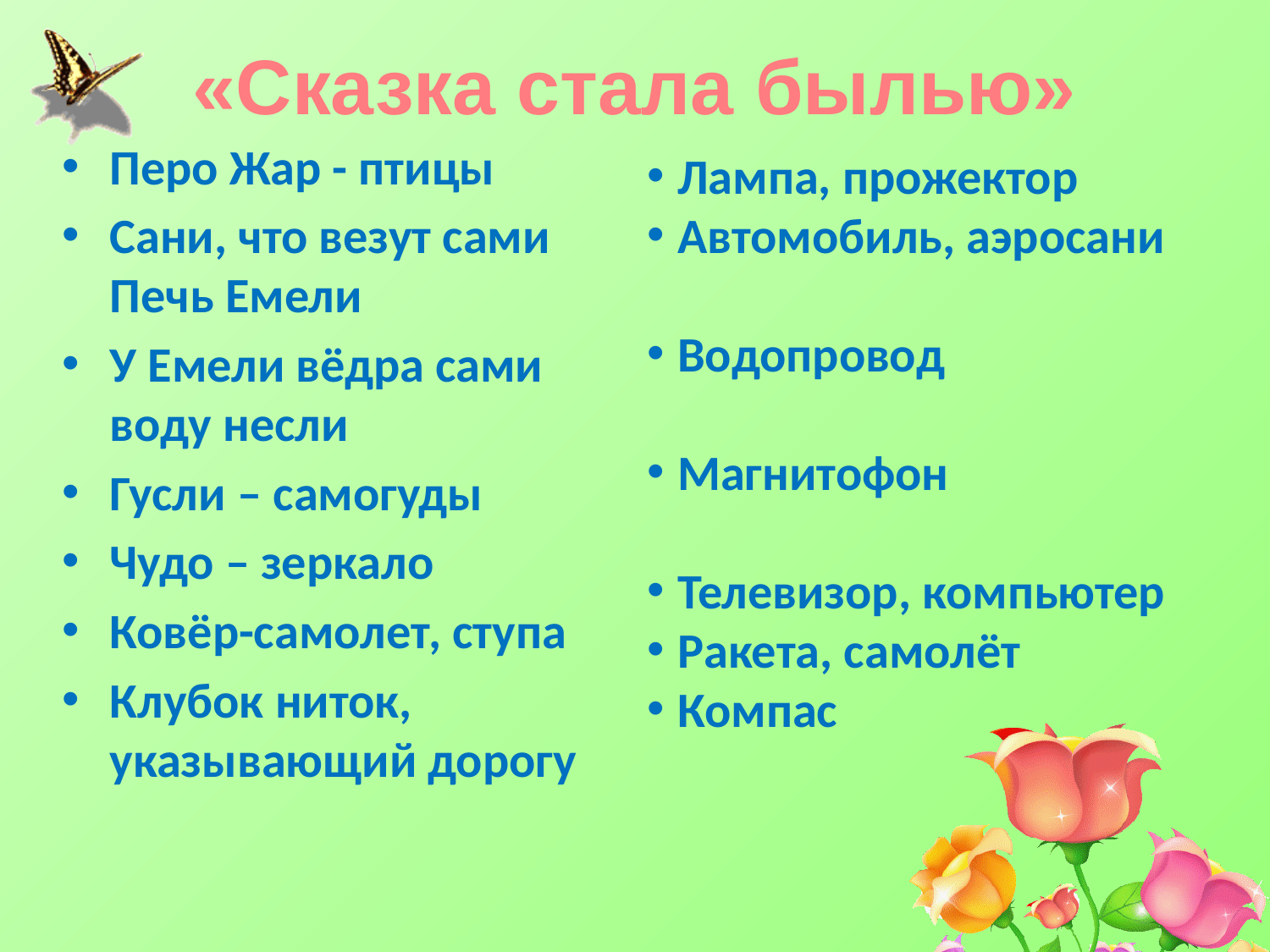

«Сказка стала былью»
Перо Жар - птицы
Сани, что везут сами Печь Емели
У Емели вёдра сами воду несли
Гусли – самогуды
Чудо – зеркало
Ковёр-самолет, ступа
Клубок ниток, указывающий дорогу
Лампа, прожектор
Автомобиль, аэросани

Водопровод

Магнитофон

Телевизор, компьютер
Ракета, самолёт
Компас